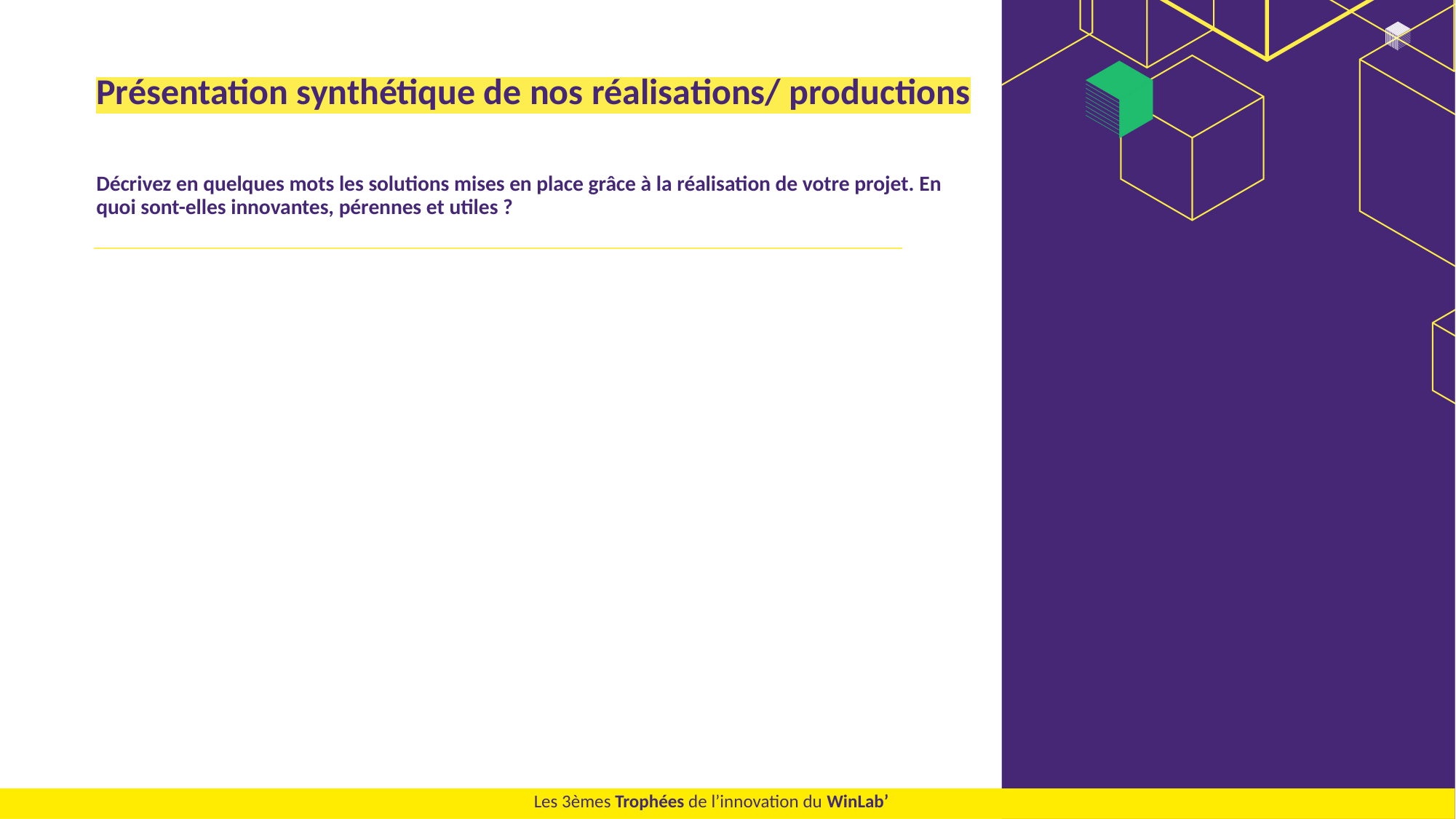

# Présentation synthétique de nos réalisations/ productions
Décrivez en quelques mots les solutions mises en place grâce à la réalisation de votre projet. En quoi sont-elles innovantes, pérennes et utiles ?